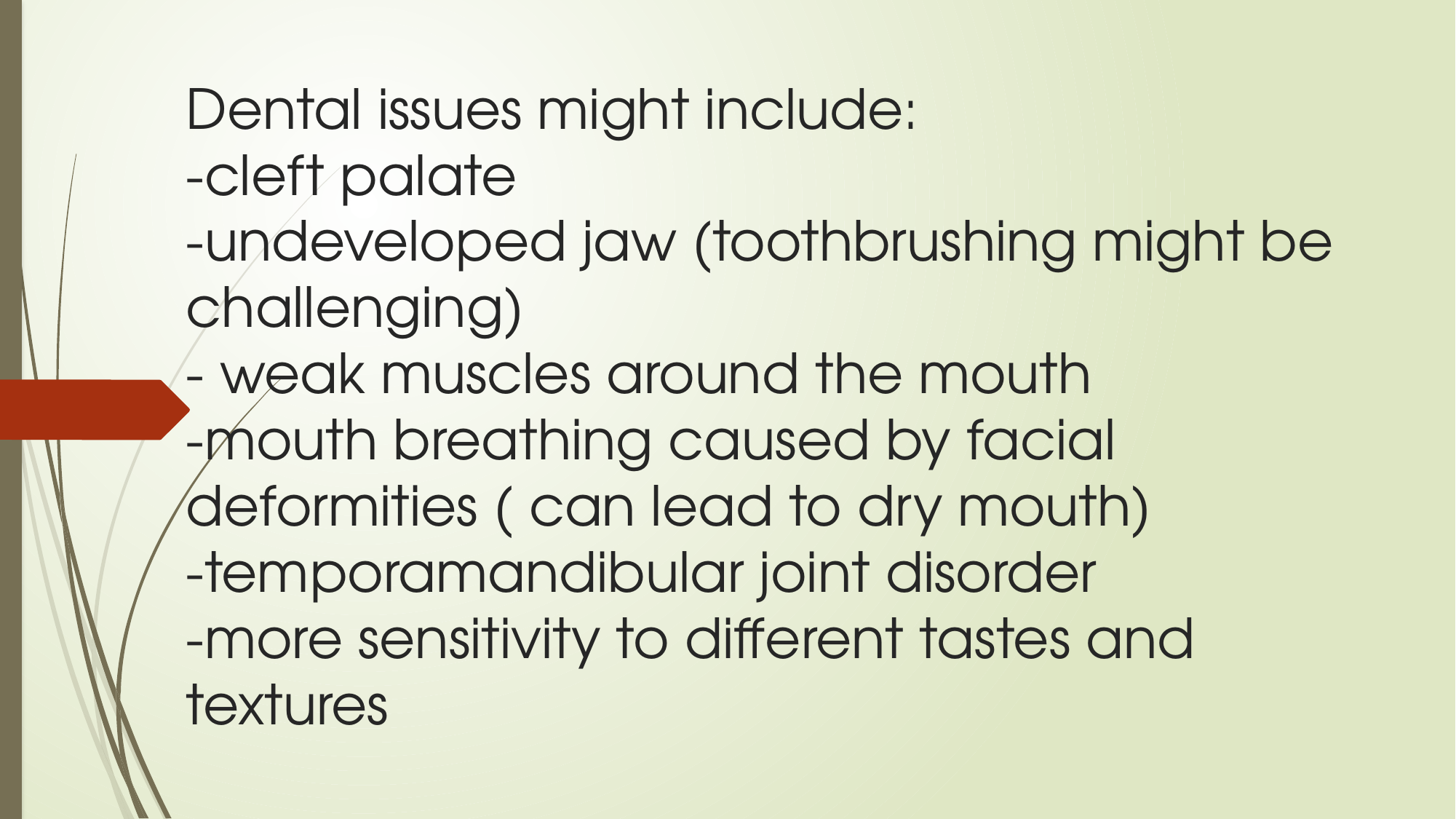

# Dental issues might include:  -cleft palate -undeveloped jaw (toothbrushing might be challenging) - weak muscles around the mouth -mouth breathing caused by facial deformities ( can lead to dry mouth) -temporamandibular joint disorder -more sensitivity to different tastes and textures